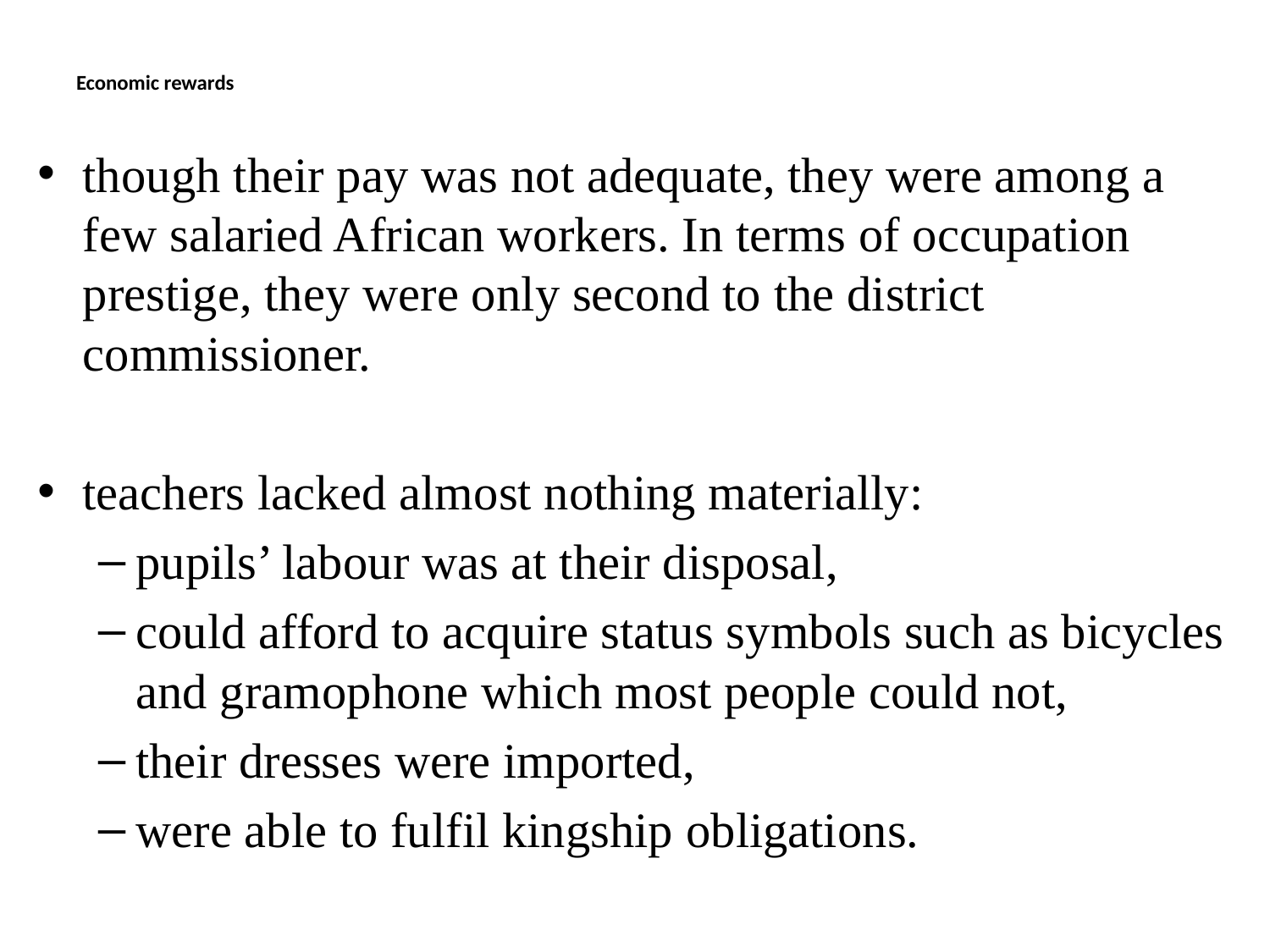

# Economic rewards
though their pay was not adequate, they were among a few salaried African workers. In terms of occupation prestige, they were only second to the district commissioner.

teachers lacked almost nothing materially:
pupils’ labour was at their disposal,
could afford to acquire status symbols such as bicycles and gramophone which most people could not,
their dresses were imported,
were able to fulfil kingship obligations.